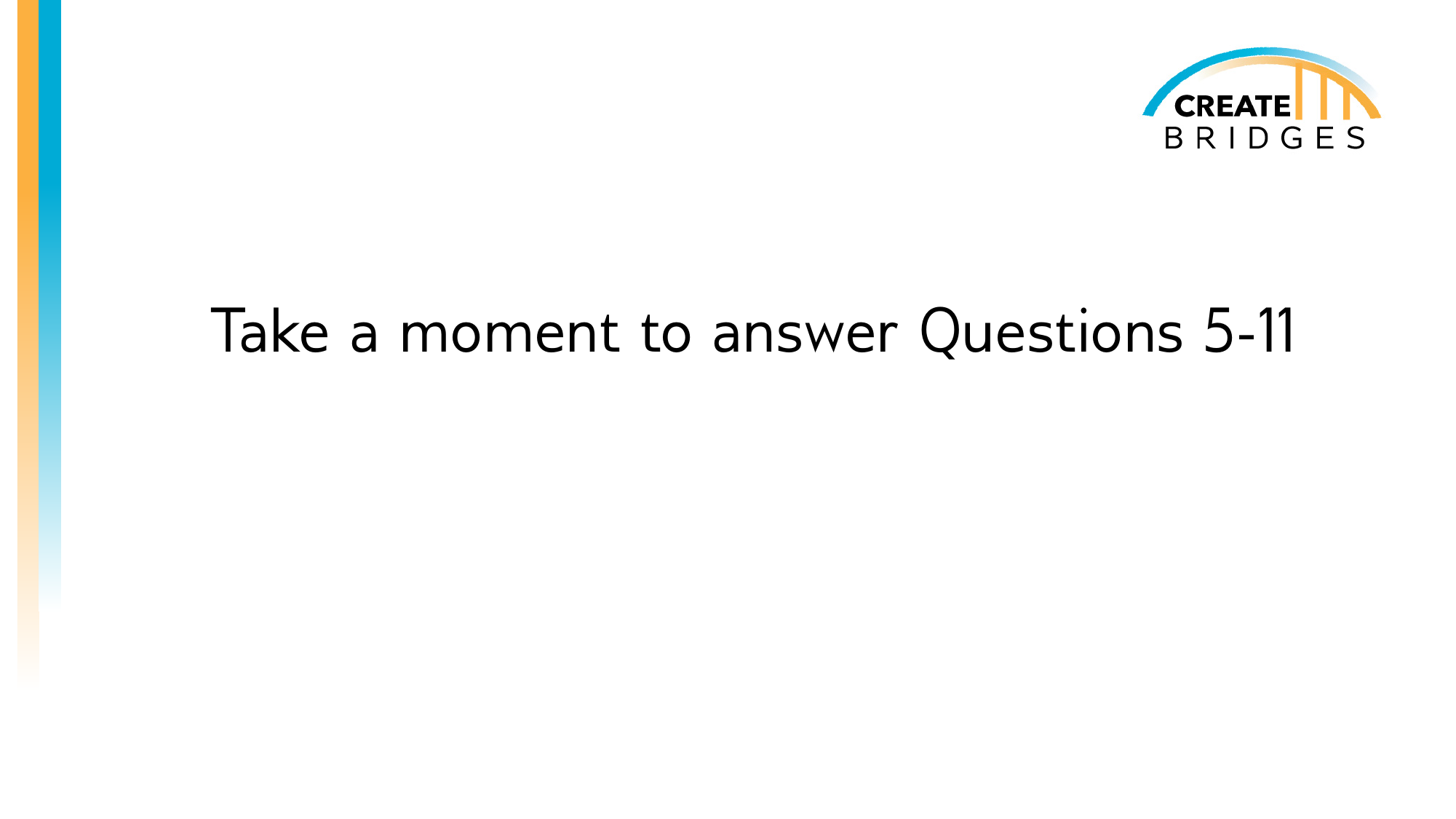

#

Take a moment to answer Questions 5-11